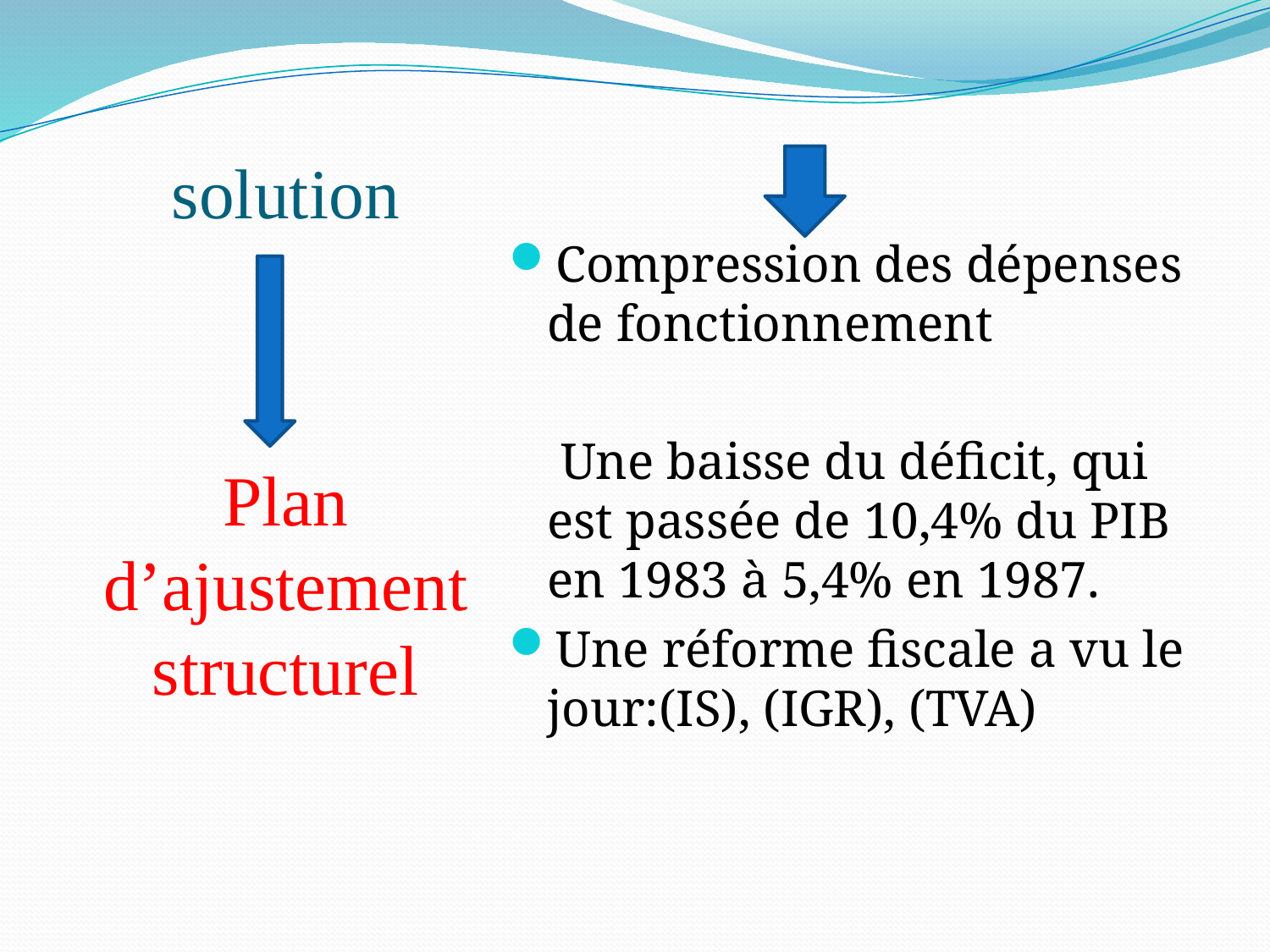

# solution

Plan d’ajustement structurel
Compression des dépenses de fonctionnement

    Une baisse du déficit, qui est passée de 10,4% du PIB en 1983 à 5,4% en 1987.
Une réforme fiscale a vu le jour:(IS), (IGR), (TVA)